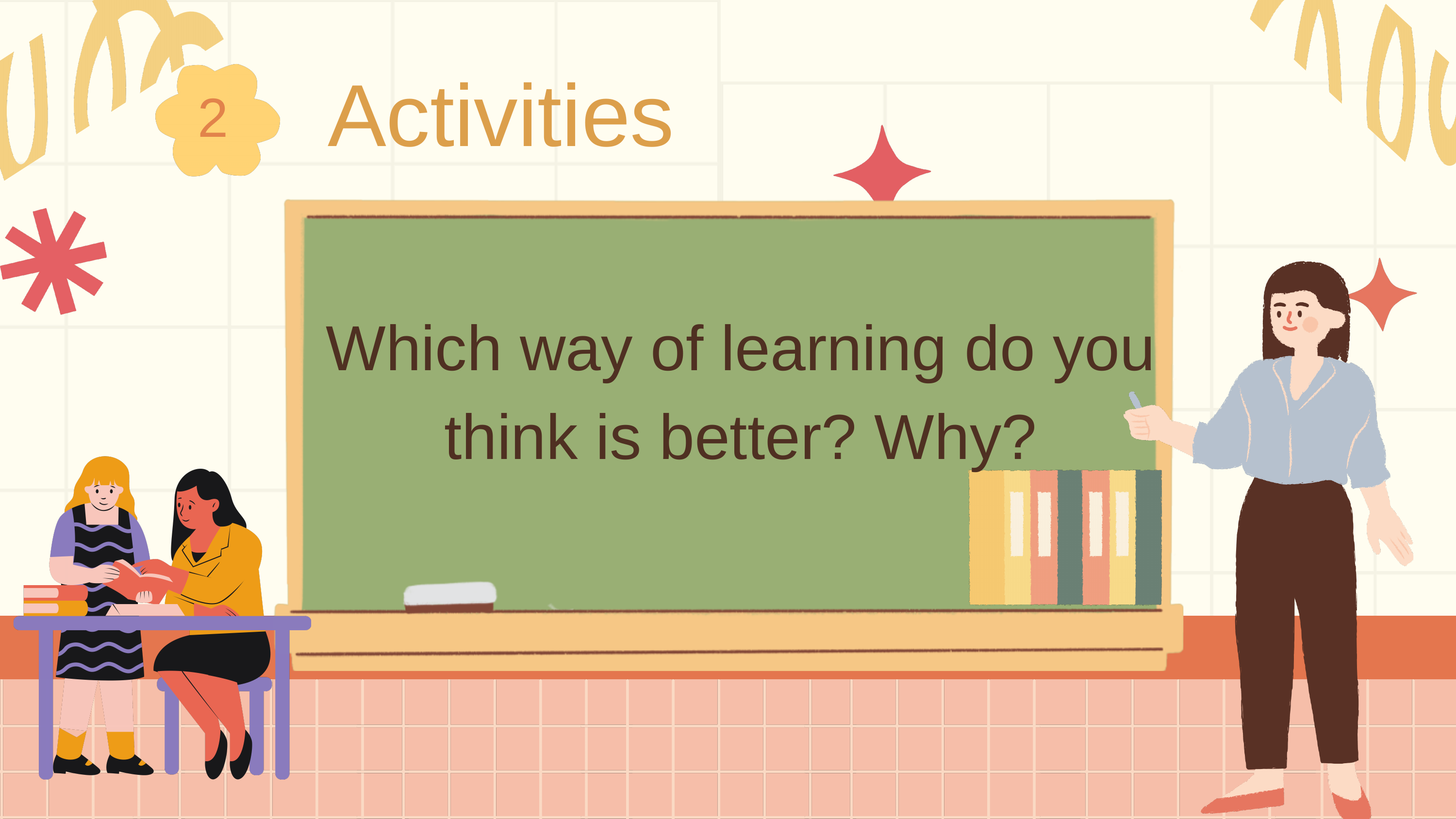

Activities
2

Which way of learning do you think is better? Why?